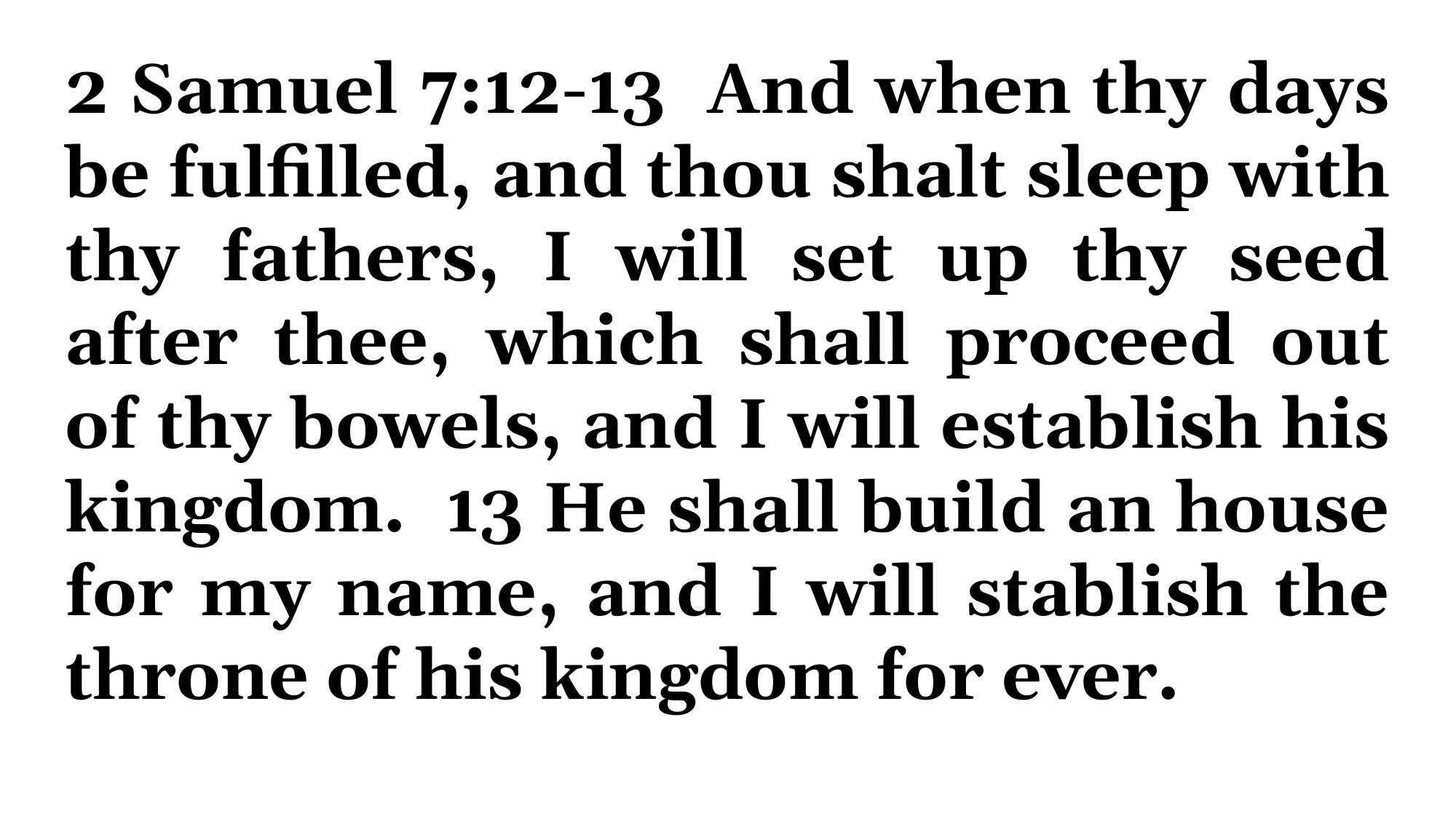

2 Samuel 7:12-13  And when thy days be fulfilled, and thou shalt sleep with thy fathers, I will set up thy seed after thee, which shall proceed out of thy bowels, and I will establish his kingdom.  13 He shall build an house for my name, and I will stablish the throne of his kingdom for ever.